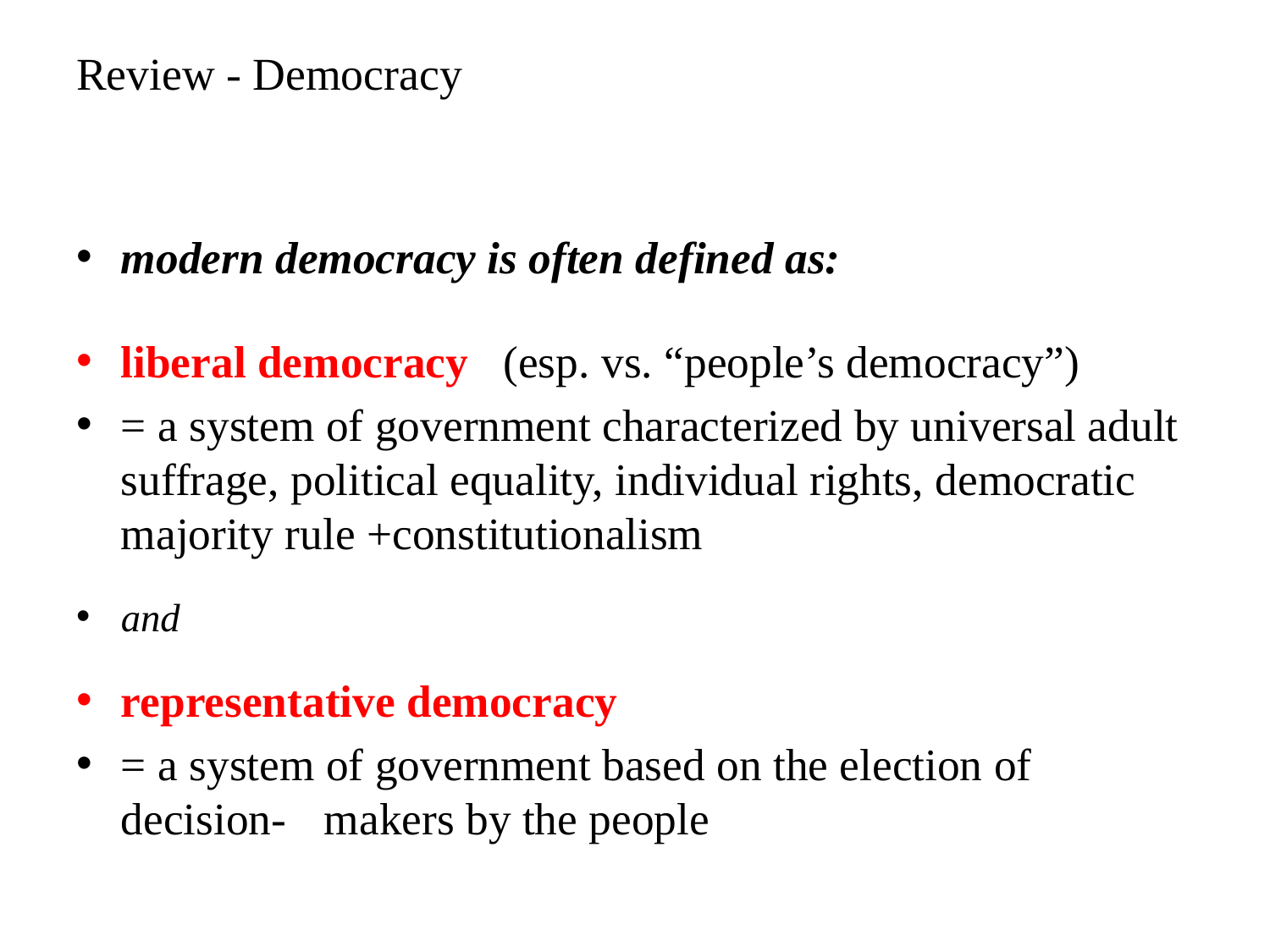

modern democracy is often defined as:

liberal democracy   (esp. vs. “people’s democracy”)
= a system of government characterized by universal adult suffrage, political equality, individual rights, democratic majority rule +constitutionalism

and

representative democracy
= a system of government based on the election of decision-	makers by the people

Review - Democracy